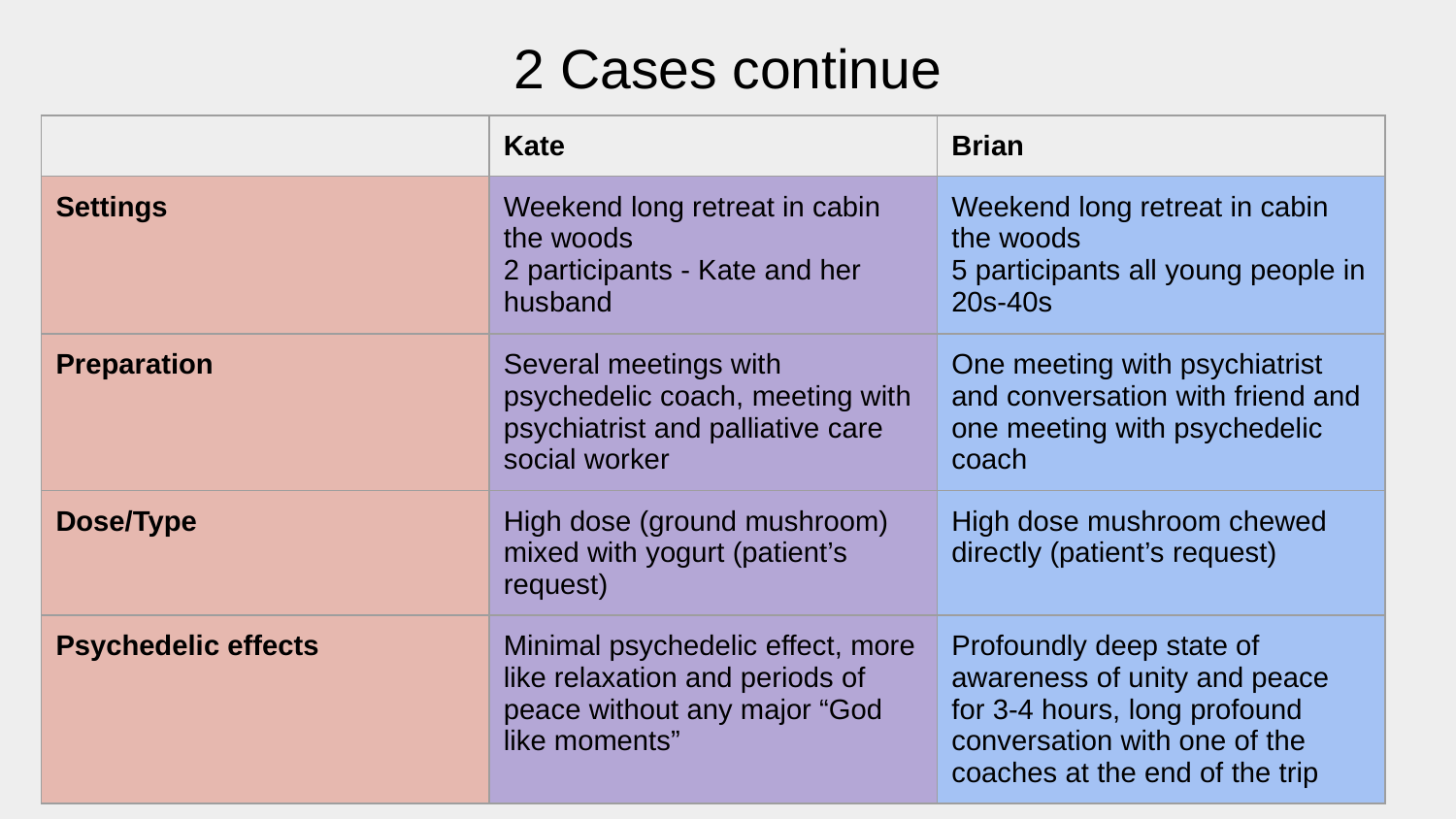

# 2 Cases continue
|  | Kate | Brian |
| --- | --- | --- |
| Settings | Weekend long retreat in cabin the woods 2 participants - Kate and her husband | Weekend long retreat in cabin the woods 5 participants all young people in 20s-40s |
| Preparation | Several meetings with psychedelic coach, meeting with psychiatrist and palliative care social worker | One meeting with psychiatrist and conversation with friend and one meeting with psychedelic coach |
| Dose/Type | High dose (ground mushroom) mixed with yogurt (patient’s request) | High dose mushroom chewed directly (patient’s request) |
| Psychedelic effects | Minimal psychedelic effect, more like relaxation and periods of peace without any major “God like moments” | Profoundly deep state of awareness of unity and peace for 3-4 hours, long profound conversation with one of the coaches at the end of the trip |